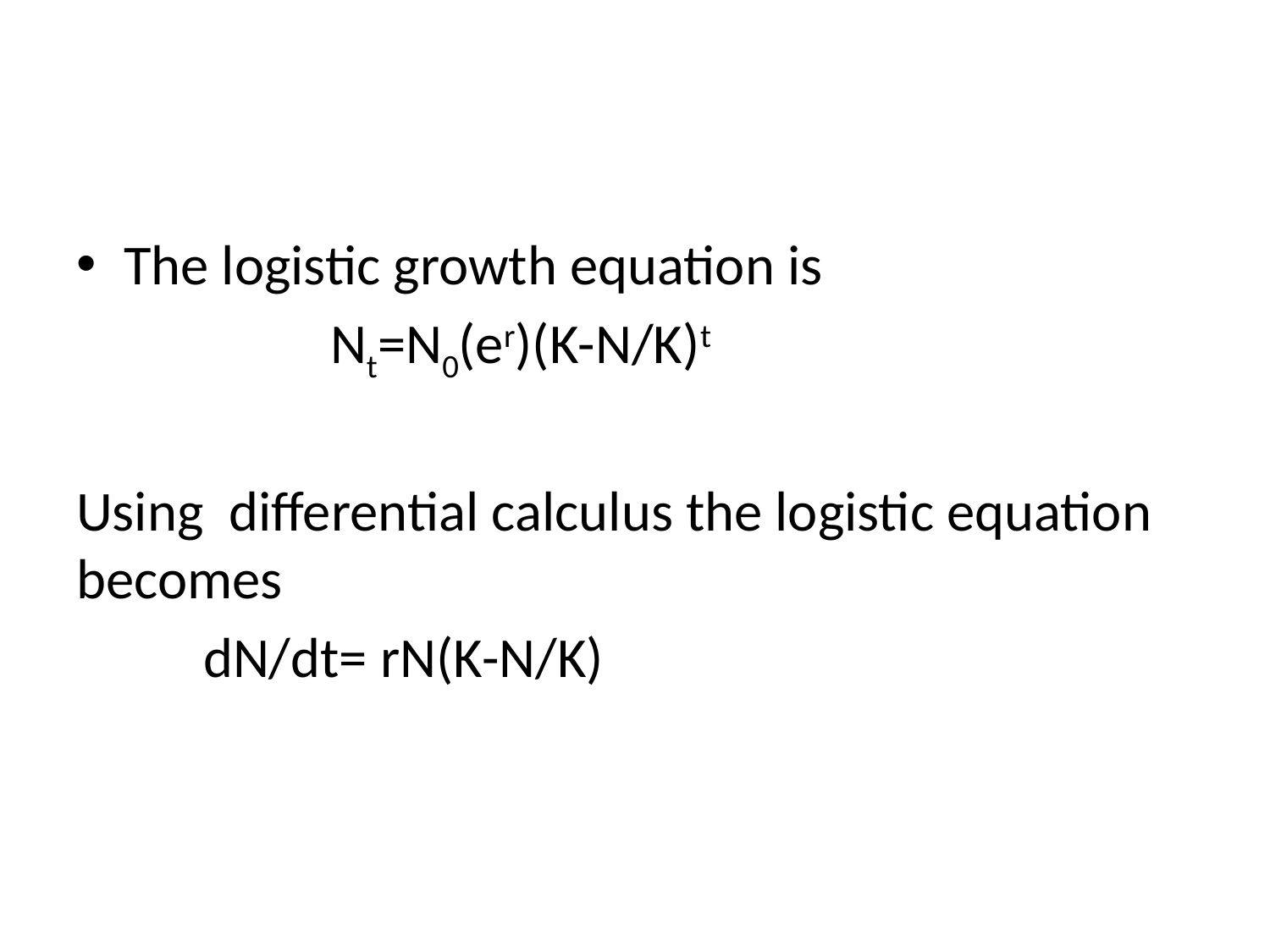

The logistic growth equation is
		Nt=N0(er)(K-N/K)t

Using  differential calculus the logistic equation becomes
	dN/dt= rN(K-N/K)